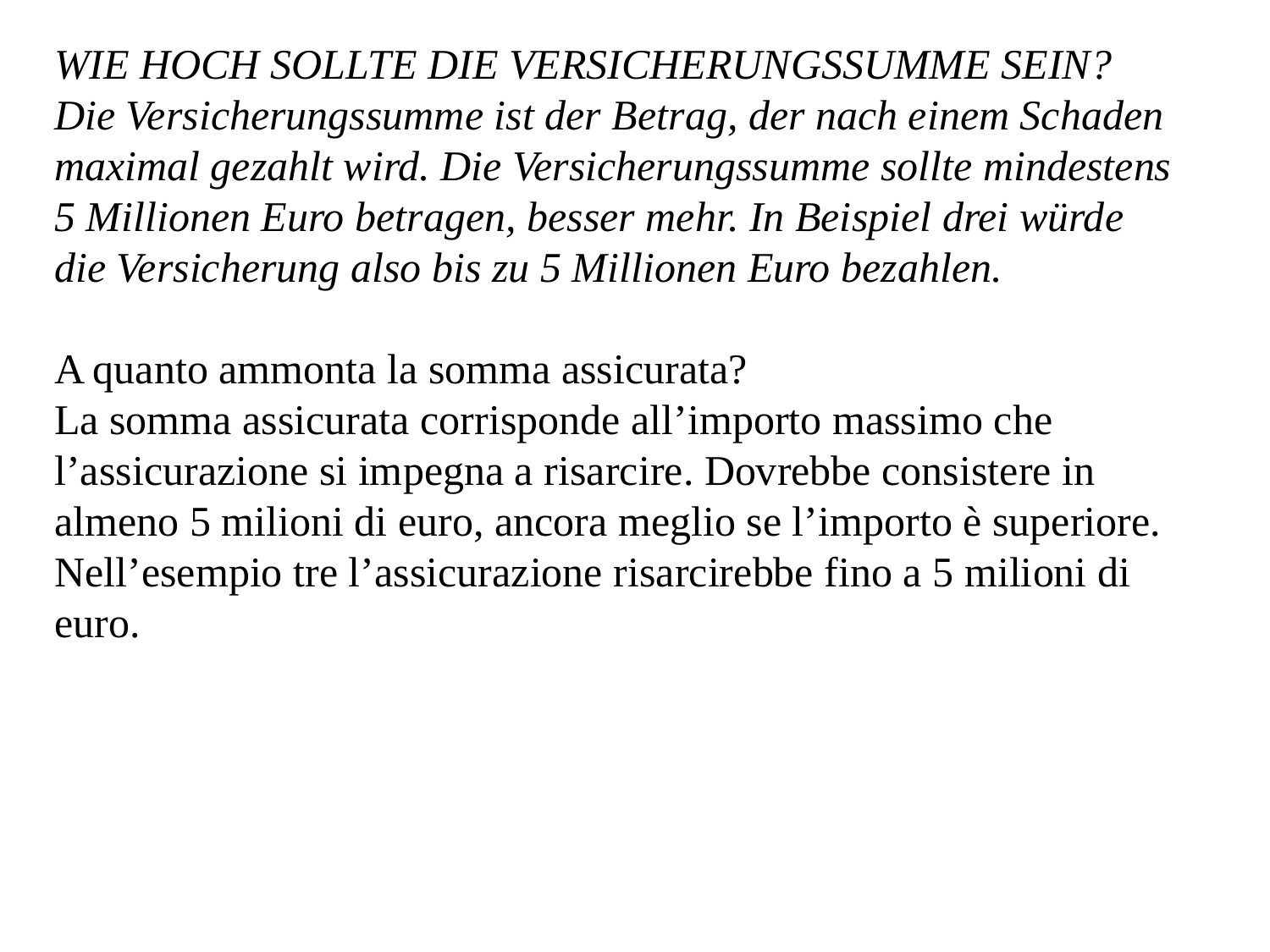

WIE HOCH SOLLTE DIE VERSICHERUNGSSUMME SEIN? Die Versicherungssumme ist der Betrag, der nach einem Schaden maximal gezahlt wird. Die Versicherungssumme sollte mindestens 5 Millionen Euro betragen, besser mehr. In Beispiel drei würde die Versicherung also bis zu 5 Millionen Euro bezahlen.

A quanto ammonta la somma assicurata?
La somma assicurata corrisponde all’importo massimo che l’assicurazione si impegna a risarcire. Dovrebbe consistere in almeno 5 milioni di euro, ancora meglio se l’importo è superiore.
Nell’esempio tre l’assicurazione risarcirebbe fino a 5 milioni di euro.